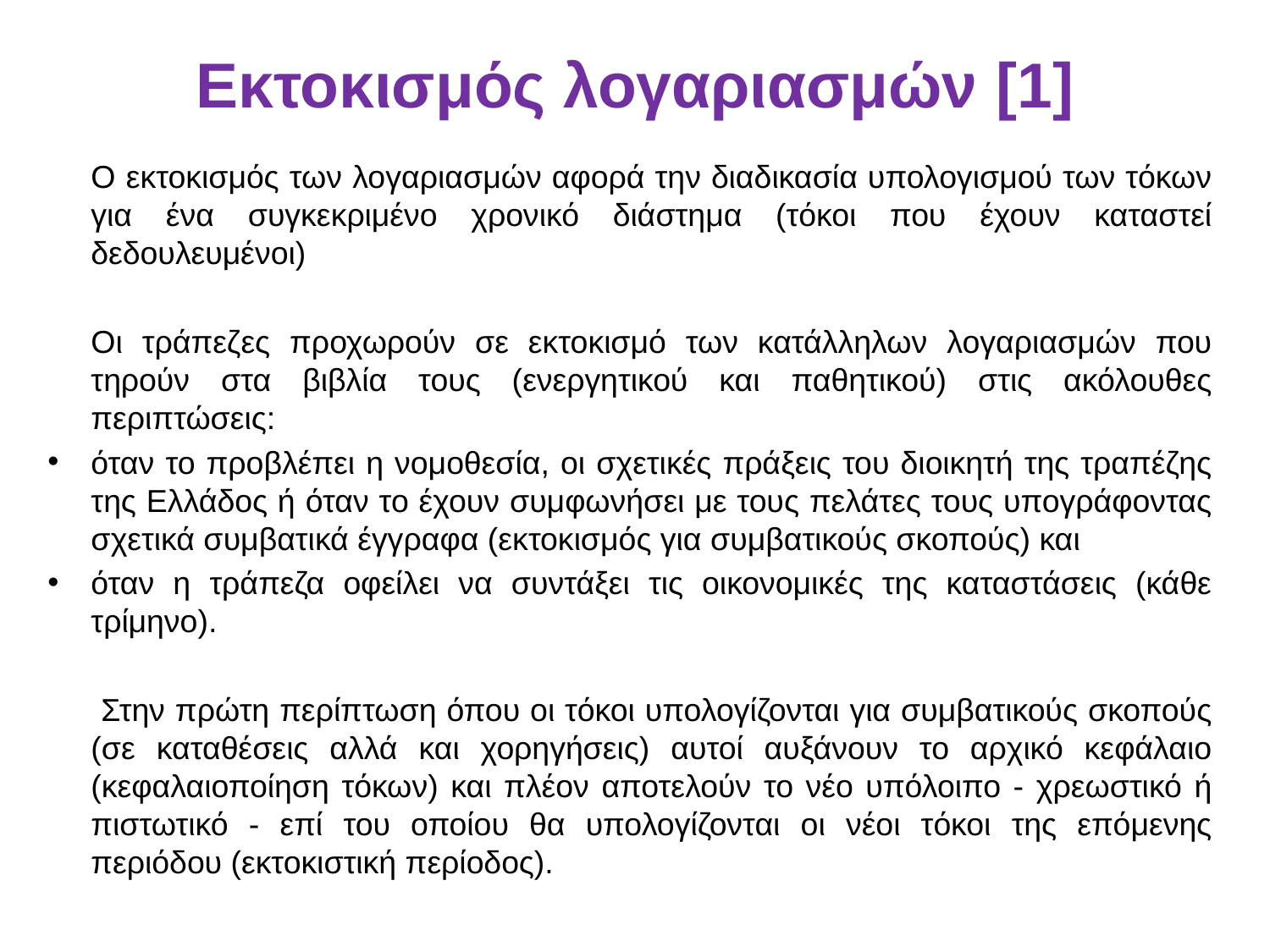

# Εκτοκισμός λογαριασμών [1]

	Ο εκτοκισμός των λογαριασμών αφορά την διαδικασία υπολογισμού των τόκων για ένα συγκεκριμένο χρονικό διάστημα (τόκοι που έχουν καταστεί δεδουλευμένοι)

	Οι τράπεζες προχωρούν σε εκτοκισμό των κατάλληλων λογαριασμών που τηρούν στα βιβλία τους (ενεργητικού και παθητικού) στις ακόλουθες περιπτώσεις:
όταν το προβλέπει η νομοθεσία, οι σχετικές πράξεις του διοικητή της τραπέζης της Ελλάδος ή όταν το έχουν συμφωνήσει με τους πελάτες τους υπογράφοντας σχετικά συμβατικά έγγραφα (εκτοκισμός για συμβατικούς σκοπούς) και
όταν η τράπεζα οφείλει να συντάξει τις οικονομικές της καταστάσεις (κάθε τρίμηνο).

	 Στην πρώτη περίπτωση όπου οι τόκοι υπολογίζονται για συμβατικούς σκοπούς (σε καταθέσεις αλλά και χορηγήσεις) αυτοί αυξάνουν το αρχικό κεφάλαιο (κεφαλαιοποίηση τόκων) και πλέον αποτελούν το νέο υπόλοιπο - χρεωστικό ή πιστωτικό - επί του οποίου θα υπολογίζονται οι νέοι τόκοι της επόμενης περιόδου (εκτοκιστική περίοδος).